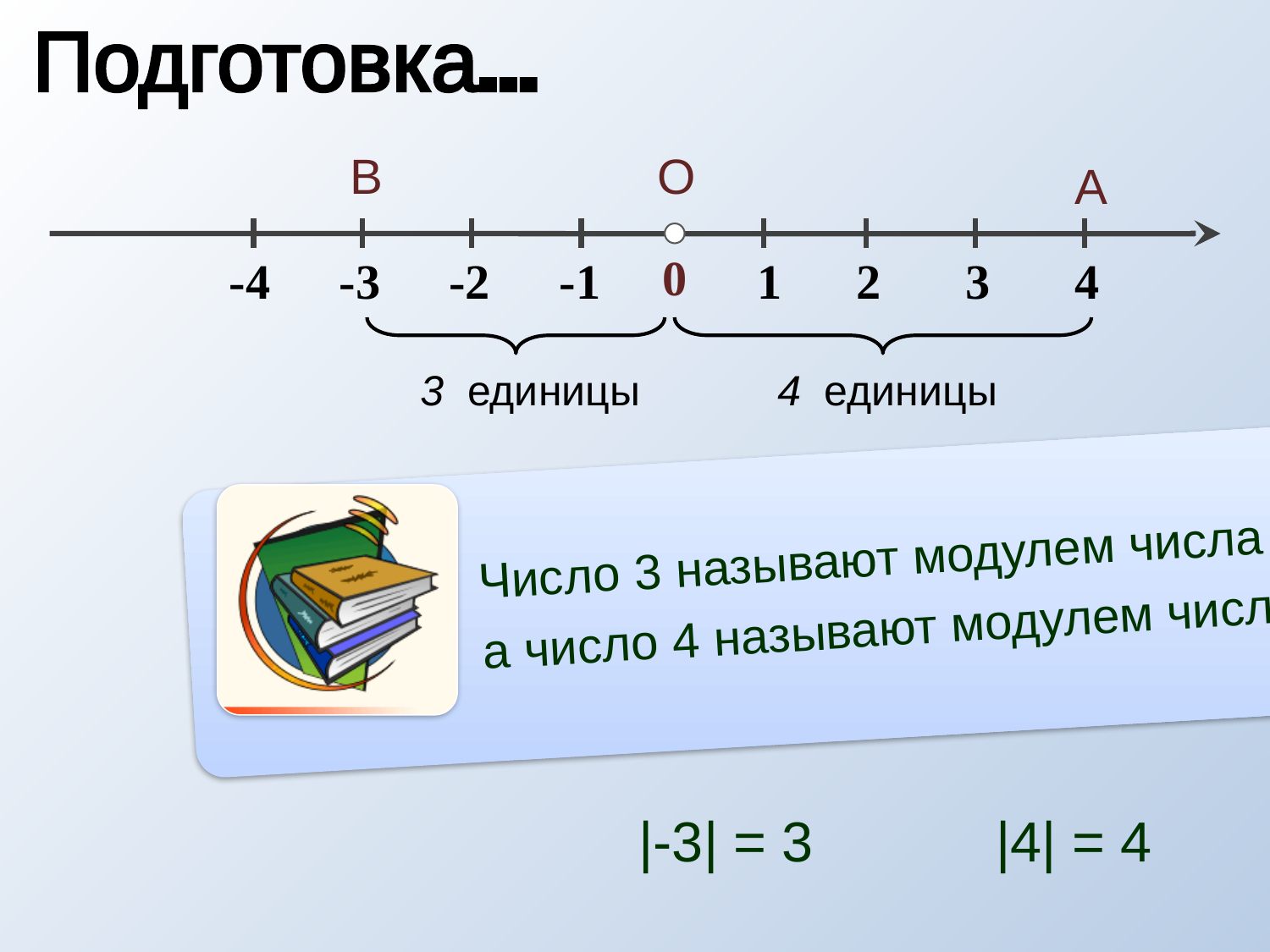

Подготовка…

В
О
А
-4
-3
-2
-1
1
2
3
4

0

3  единицы
4  единицы
Число 3 называют модулем числа -3,
а число 4 называют модулем числа 4.
|-3| = 3
|4| = 4